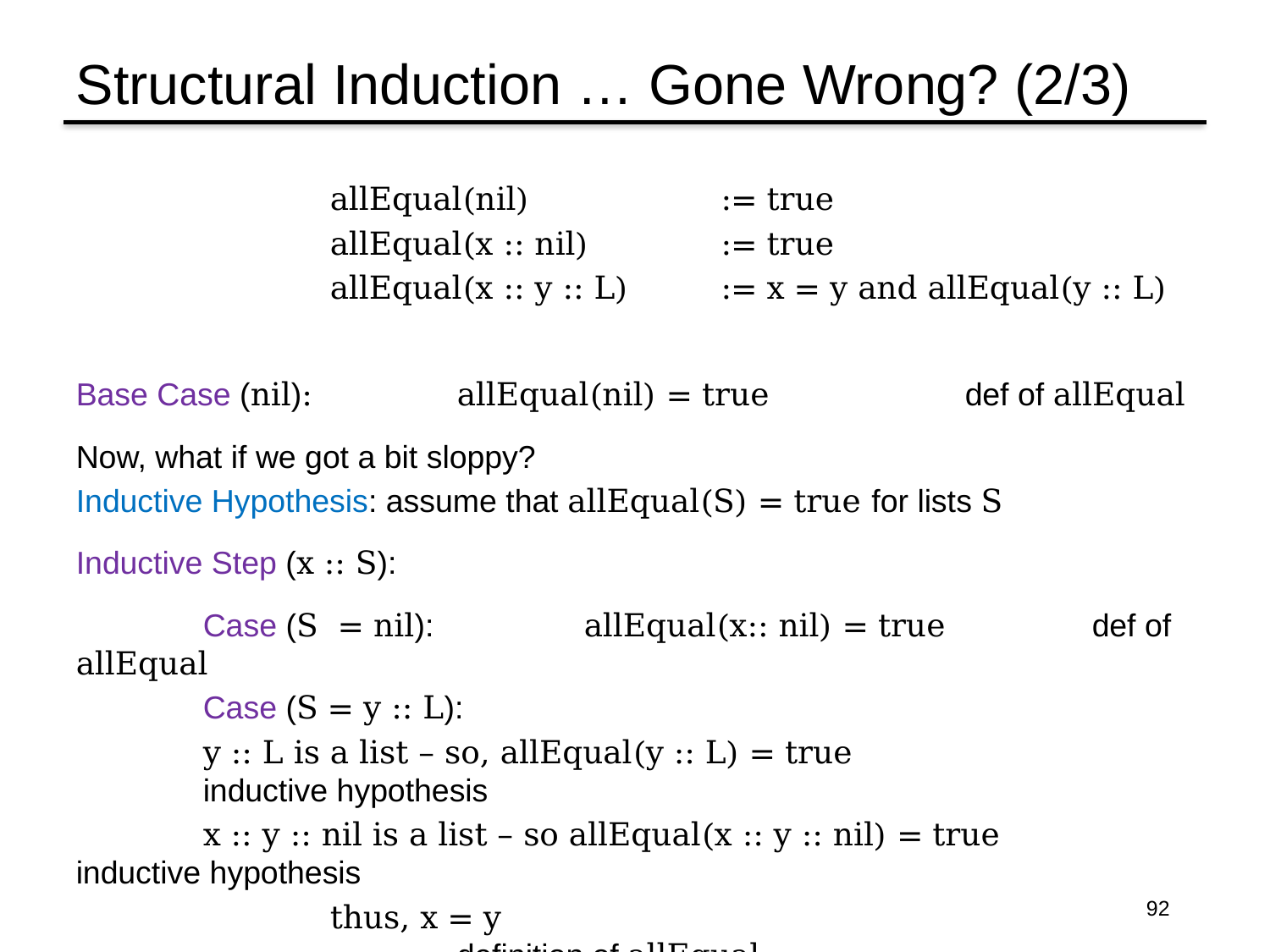

# Structural Induction … Gone Wrong? (2/3)
	allEqual(nil)		 := true
	allEqual(x :: nil)	 := true
	allEqual(x :: y :: L)	 := x = y and allEqual(y :: L)

Base Case (nil):		allEqual(nil) = true 		def of allEqual
Now, what if we got a bit sloppy?
Inductive Hypothesis: assume that allEqual(S) = true for lists S
Inductive Step (x :: S):
	Case (S  = nil): 		allEqual(x:: nil) = true 		def of allEqual
	Case (S = y :: L):
	y :: L is a list – so, allEqual(y :: L) = true 			inductive hypothesis
	x :: y :: nil is a list – so allEqual(x :: y :: nil) = true 	inductive hypothesis
		thus, x = y								definition of allEqual
	allEqual(x :: y :: L) = true						definition of allEqual

92